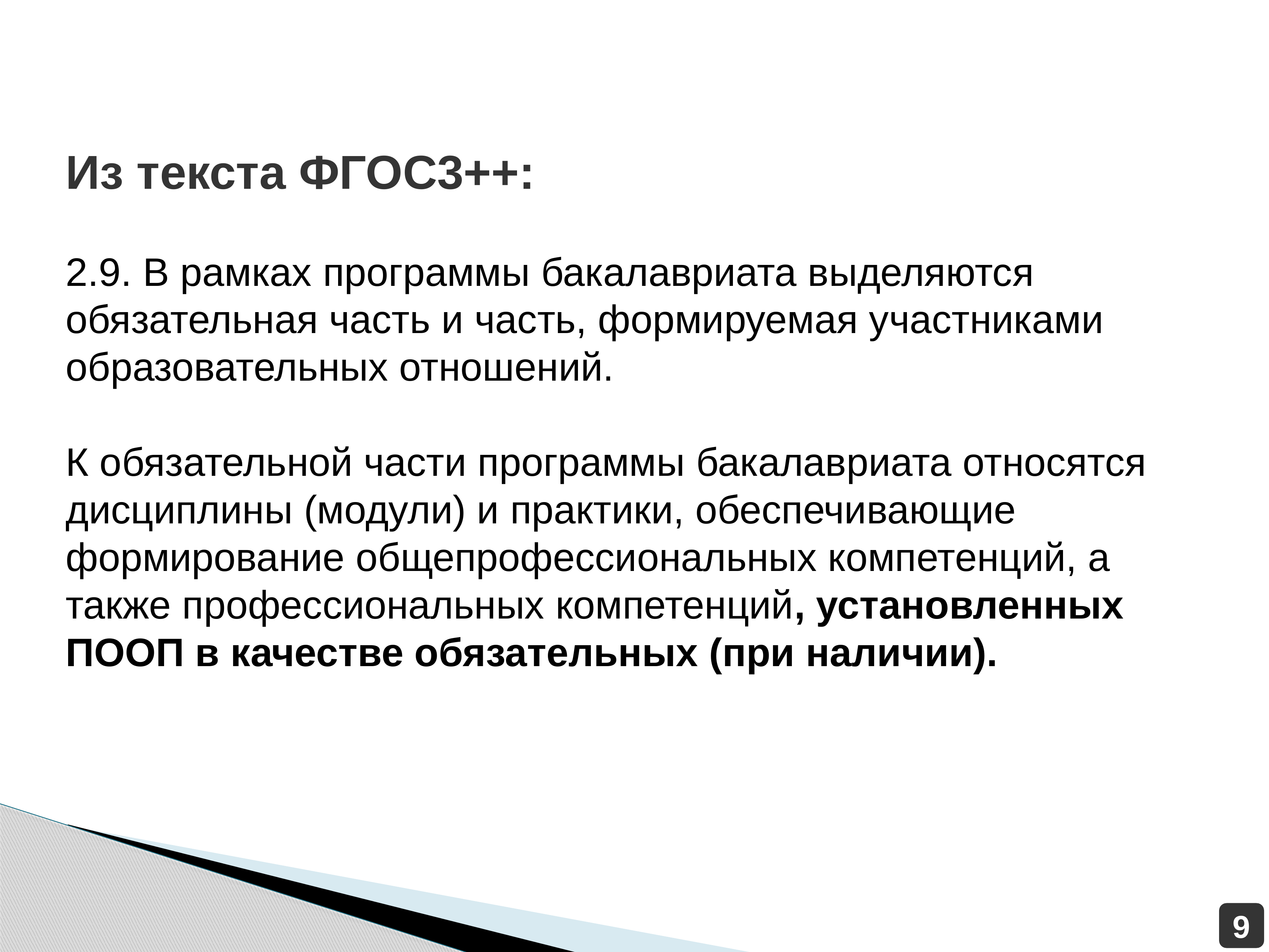

Из текста ФГОС3++:

2.9. В рамках программы бакалавриата выделяются обязательная часть и часть, формируемая участниками образовательных отношений.

К обязательной части программы бакалавриата относятся дисциплины (модули) и практики, обеспечивающие формирование общепрофессиональных компетенций, а также профессиональных компетенций, установленных ПООП в качестве обязательных (при наличии).

9